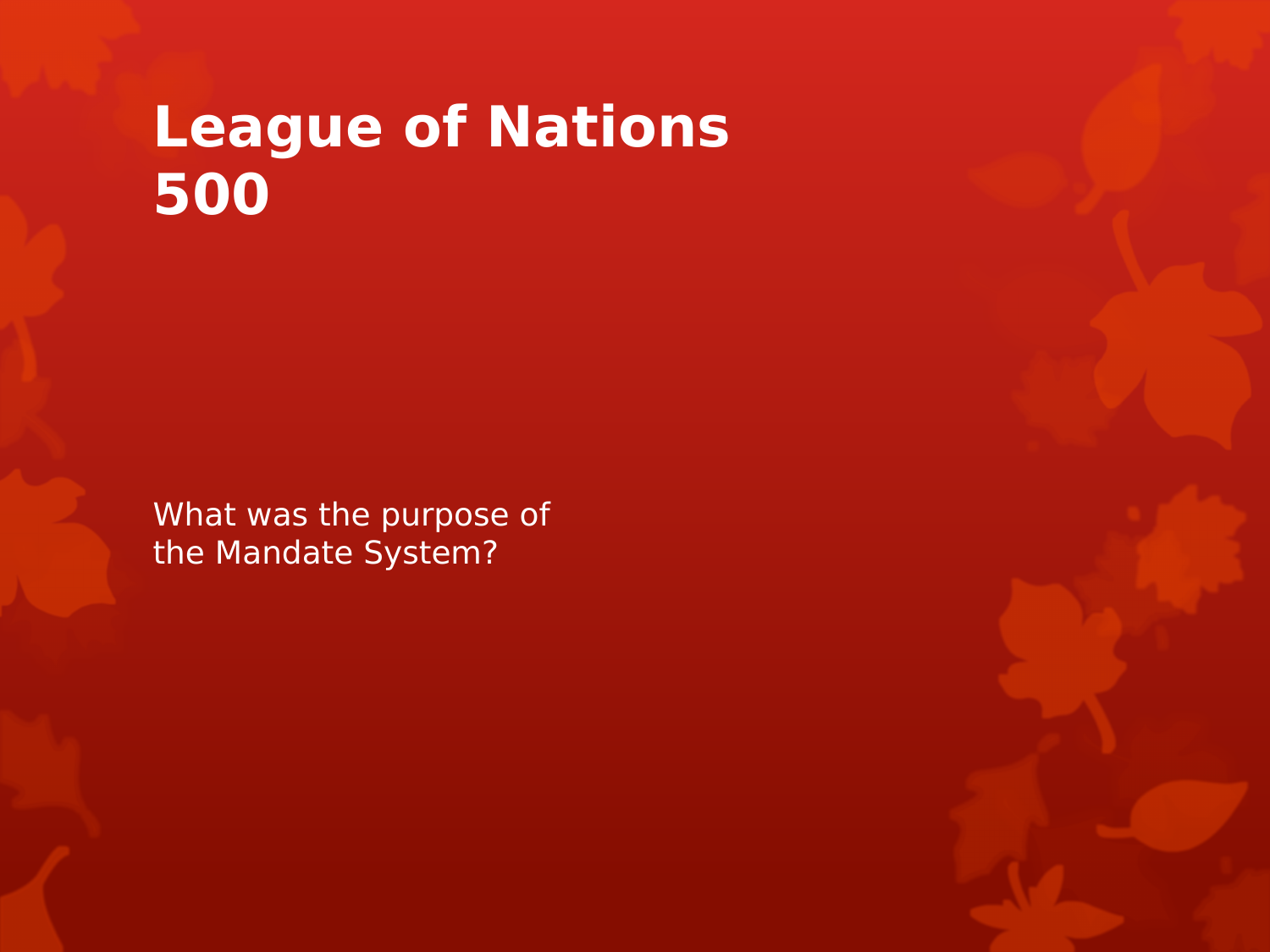

# League of Nations 500
What was the purpose of the Mandate System?